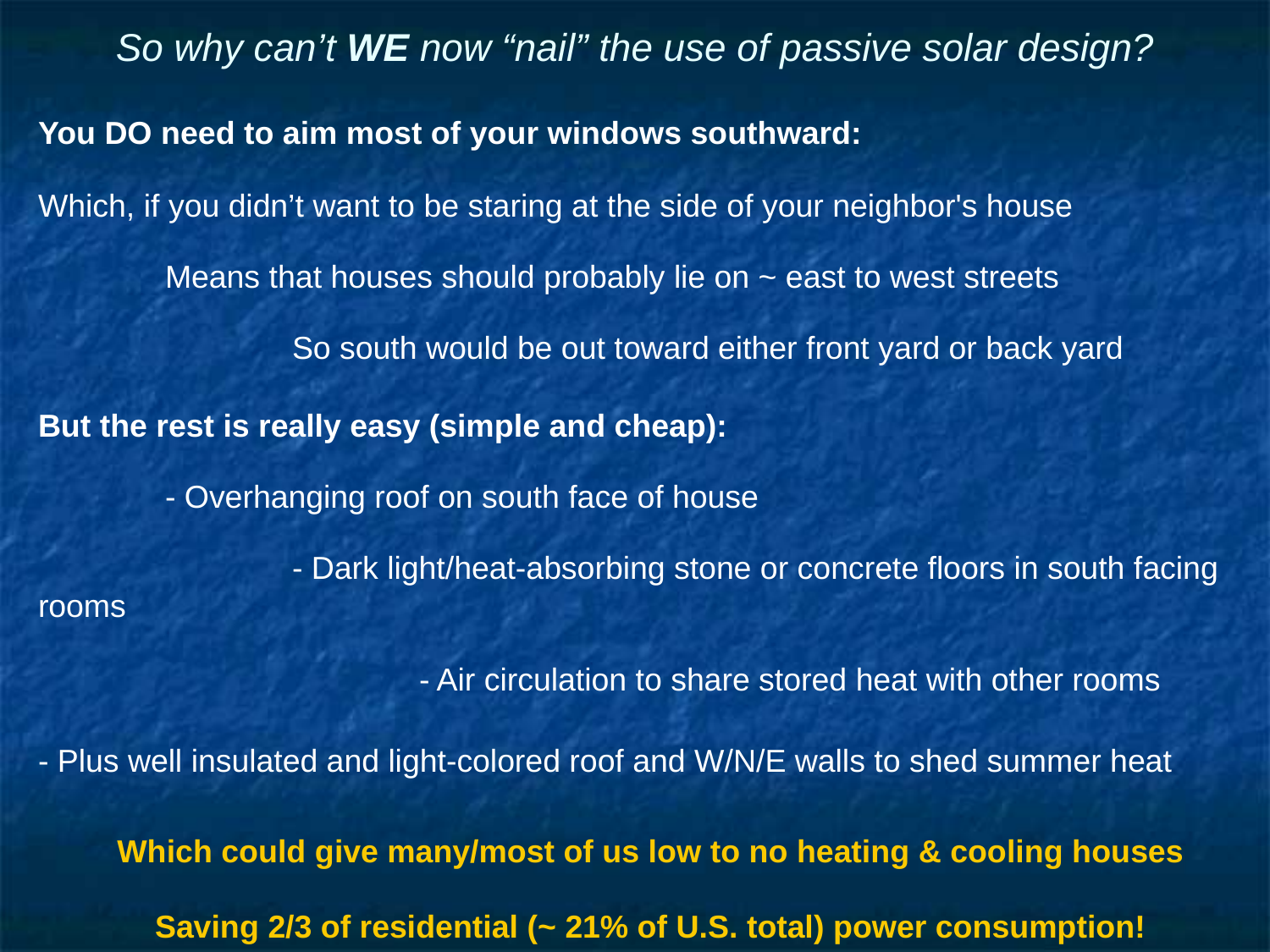

# So why can’t WE now “nail” the use of passive solar design?
You DO need to aim most of your windows southward:

Which, if you didn’t want to be staring at the side of your neighbor's house

	Means that houses should probably lie on ~ east to west streets

		So south would be out toward either front yard or back yard

But the rest is really easy (simple and cheap):

	- Overhanging roof on south face of house

		- Dark light/heat-absorbing stone or concrete floors in south facing rooms

			- Air circulation to share stored heat with other rooms

- Plus well insulated and light-colored roof and W/N/E walls to shed summer heat

Which could give many/most of us low to no heating & cooling houses

Saving 2/3 of residential (~ 21% of U.S. total) power consumption!